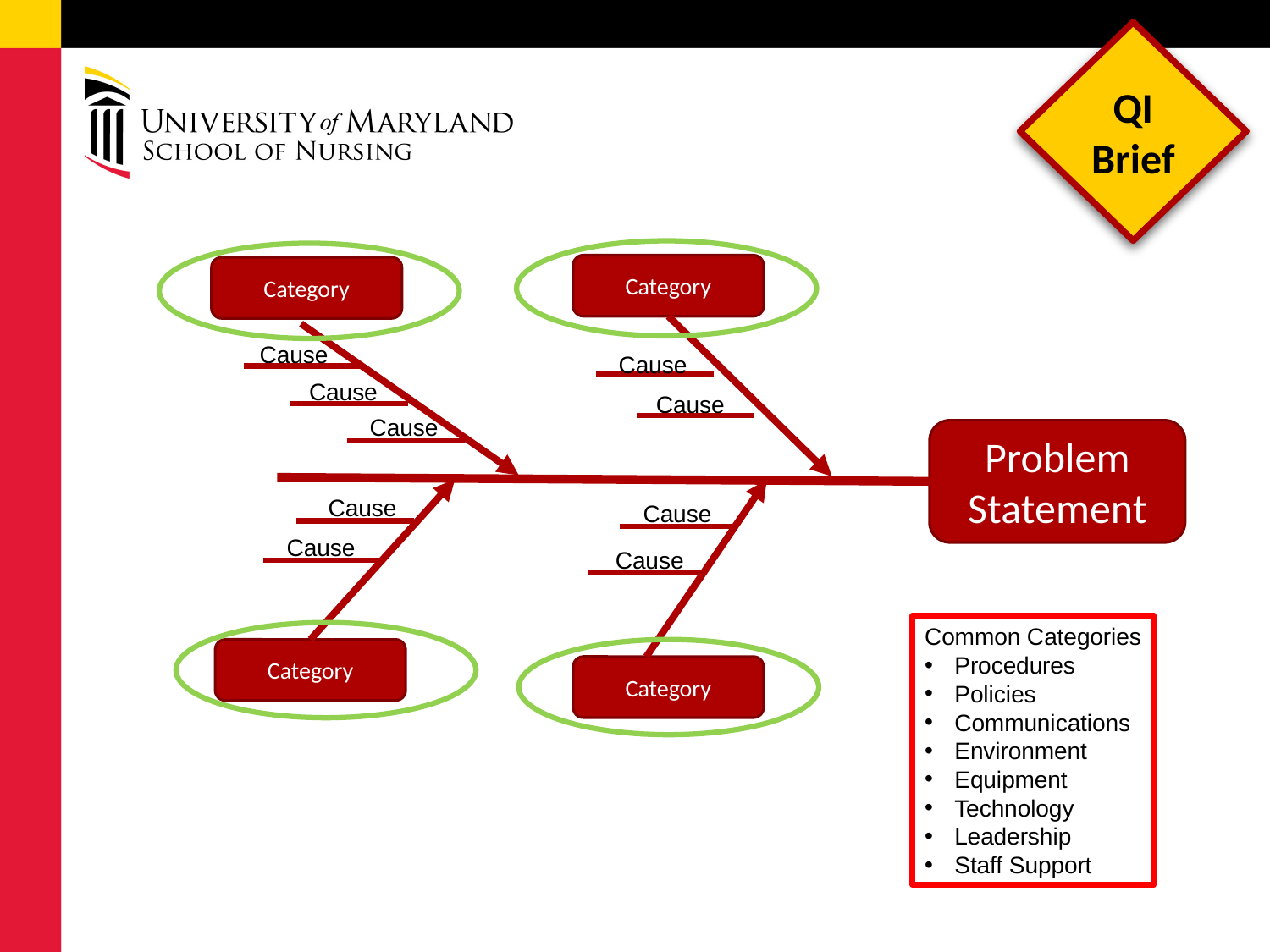

Category
Category
Cause
Cause
Cause
Cause
Cause
Problem
Statement
Cause
Cause
Cause
Cause

Category

Category
Common Categories
Procedures
Policies
Communications
Environment
Equipment
Technology
Leadership
Staff Support